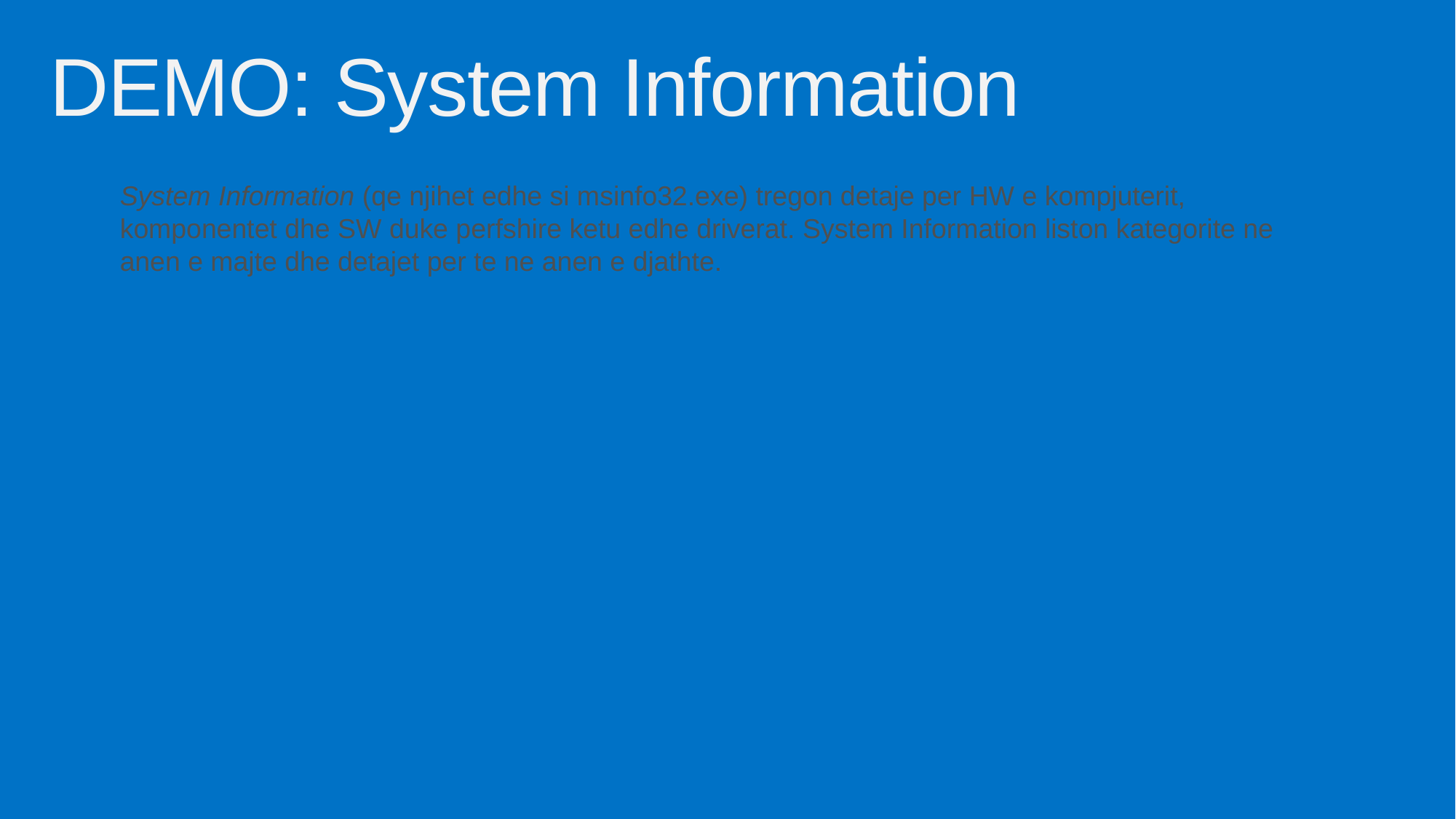

# DEMO: System Information
System Information (qe njihet edhe si msinfo32.exe) tregon detaje per HW e kompjuterit, komponentet dhe SW duke perfshire ketu edhe driverat. System Information liston kategorite ne anen e majte dhe detajet per te ne anen e djathte.